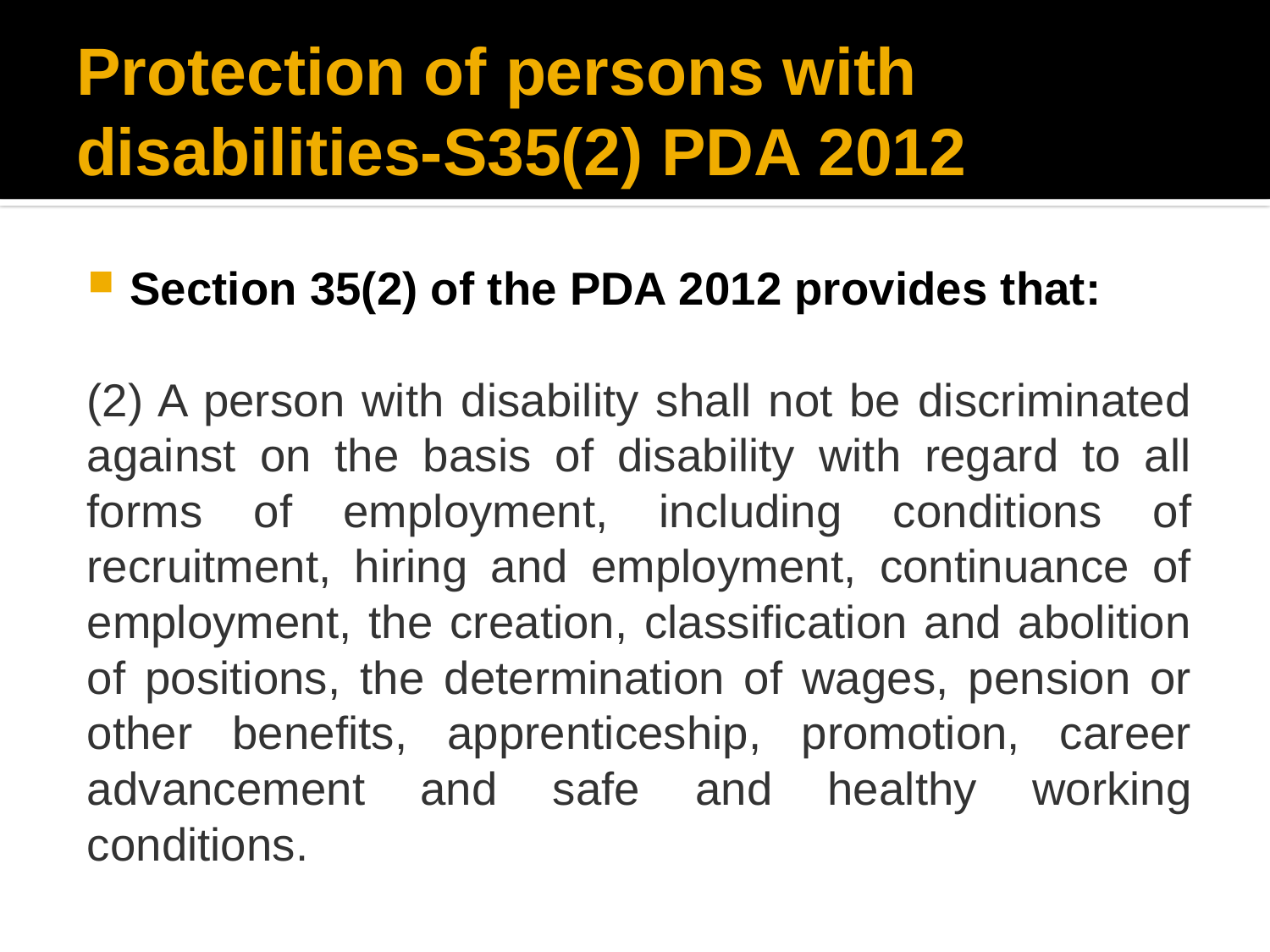

# Protection of persons with disabilities-S35(2) PDA 2012
Section 35(2) of the PDA 2012 provides that:

(2) A person with disability shall not be discriminated against on the basis of disability with regard to all forms of employment, including conditions of recruitment, hiring and employment, continuance of employment, the creation, classification and abolition of positions, the determination of wages, pension or other benefits, apprenticeship, promotion, career advancement and safe and healthy working conditions.